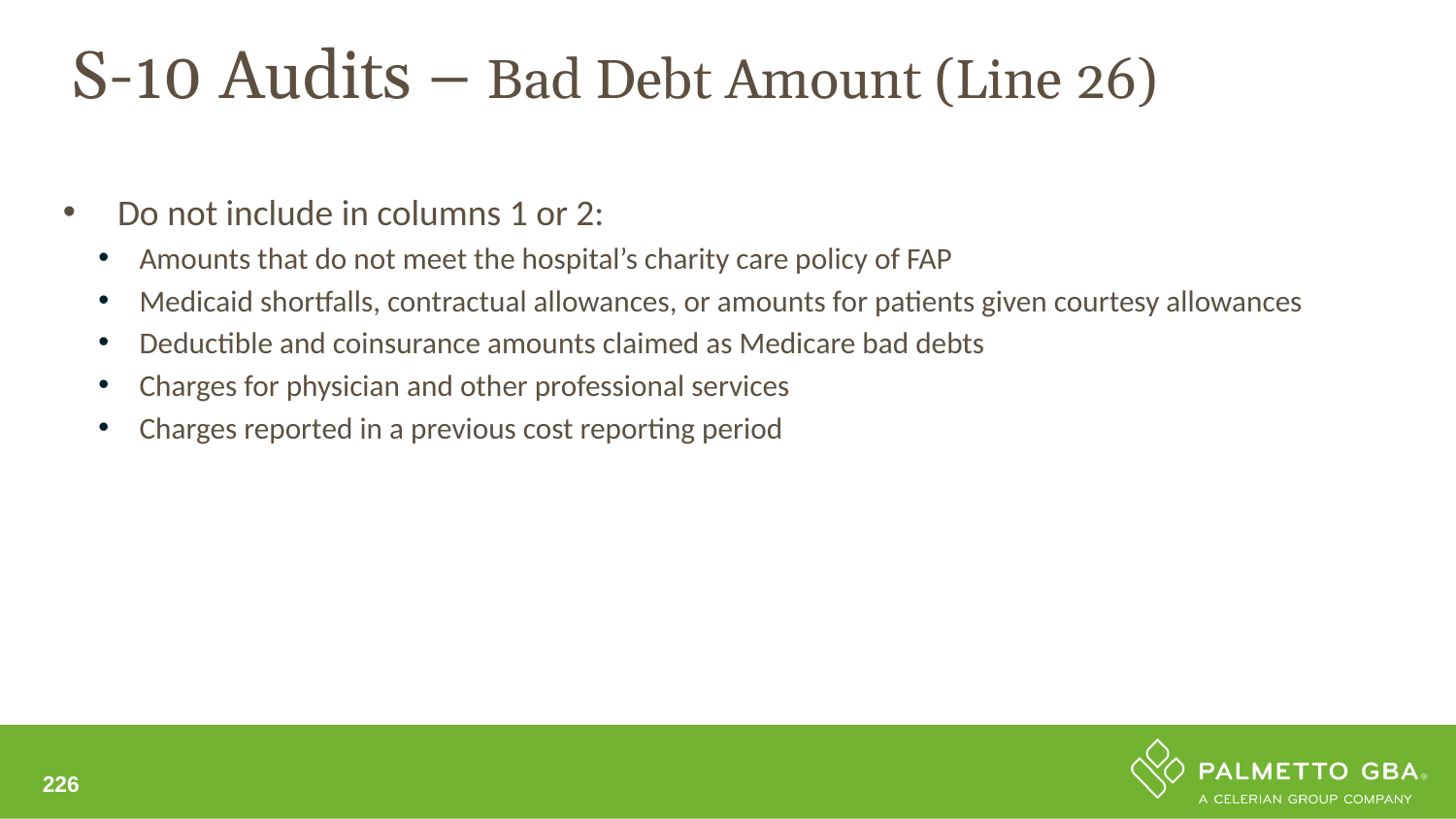

# S-10 Audits – Bad Debt Amount (Line 26)
Do not include in columns 1 or 2:
Amounts that do not meet the hospital’s charity care policy of FAP
Medicaid shortfalls, contractual allowances, or amounts for patients given courtesy allowances
Deductible and coinsurance amounts claimed as Medicare bad debts
Charges for physician and other professional services
Charges reported in a previous cost reporting period

226